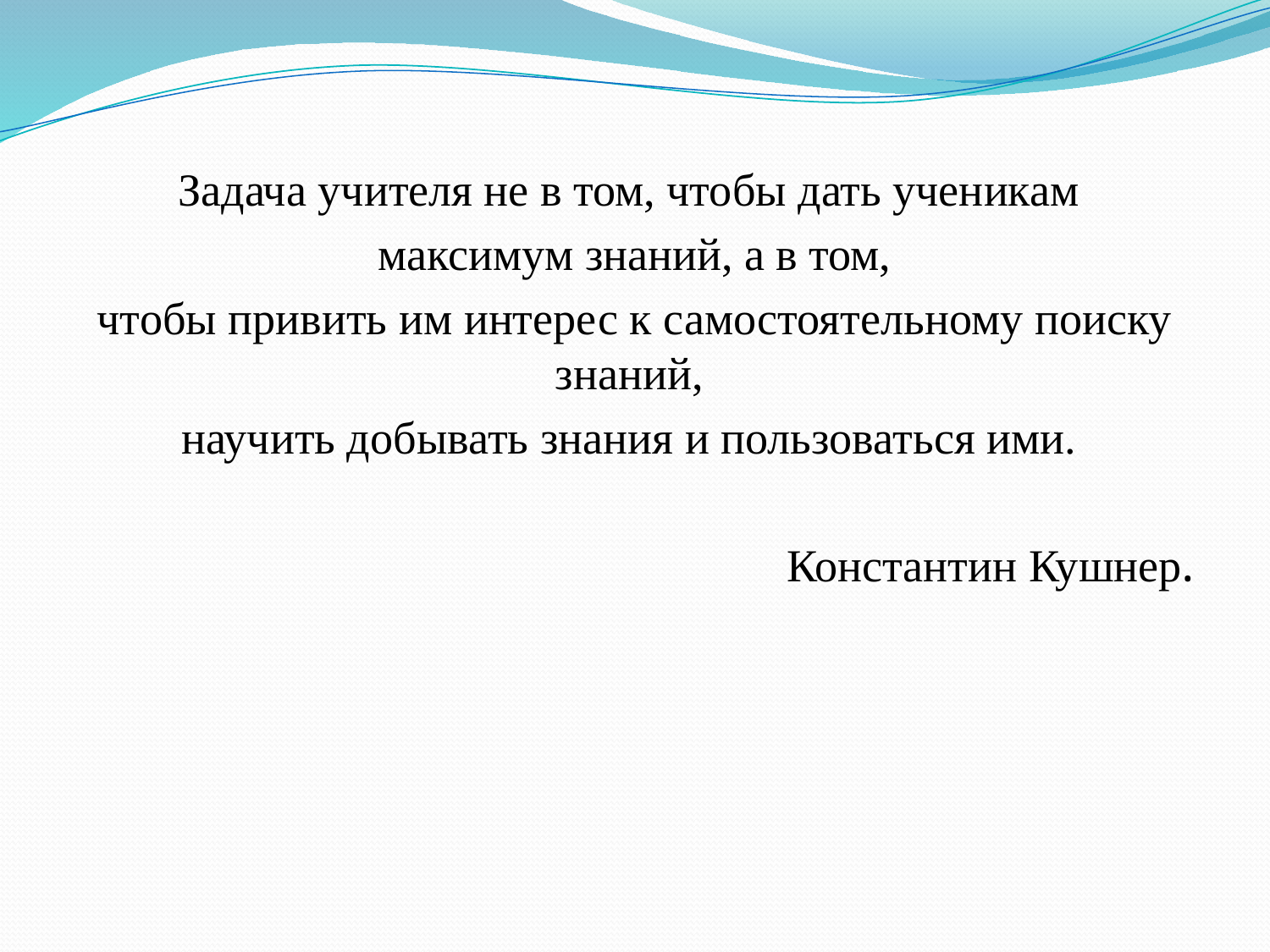

Задача учителя не в том, чтобы дать ученикам
максимум знаний, а в том,
чтобы привить им интерес к самостоятельному поиску знаний,
научить добывать знания и пользоваться ими.

Константин Кушнер.